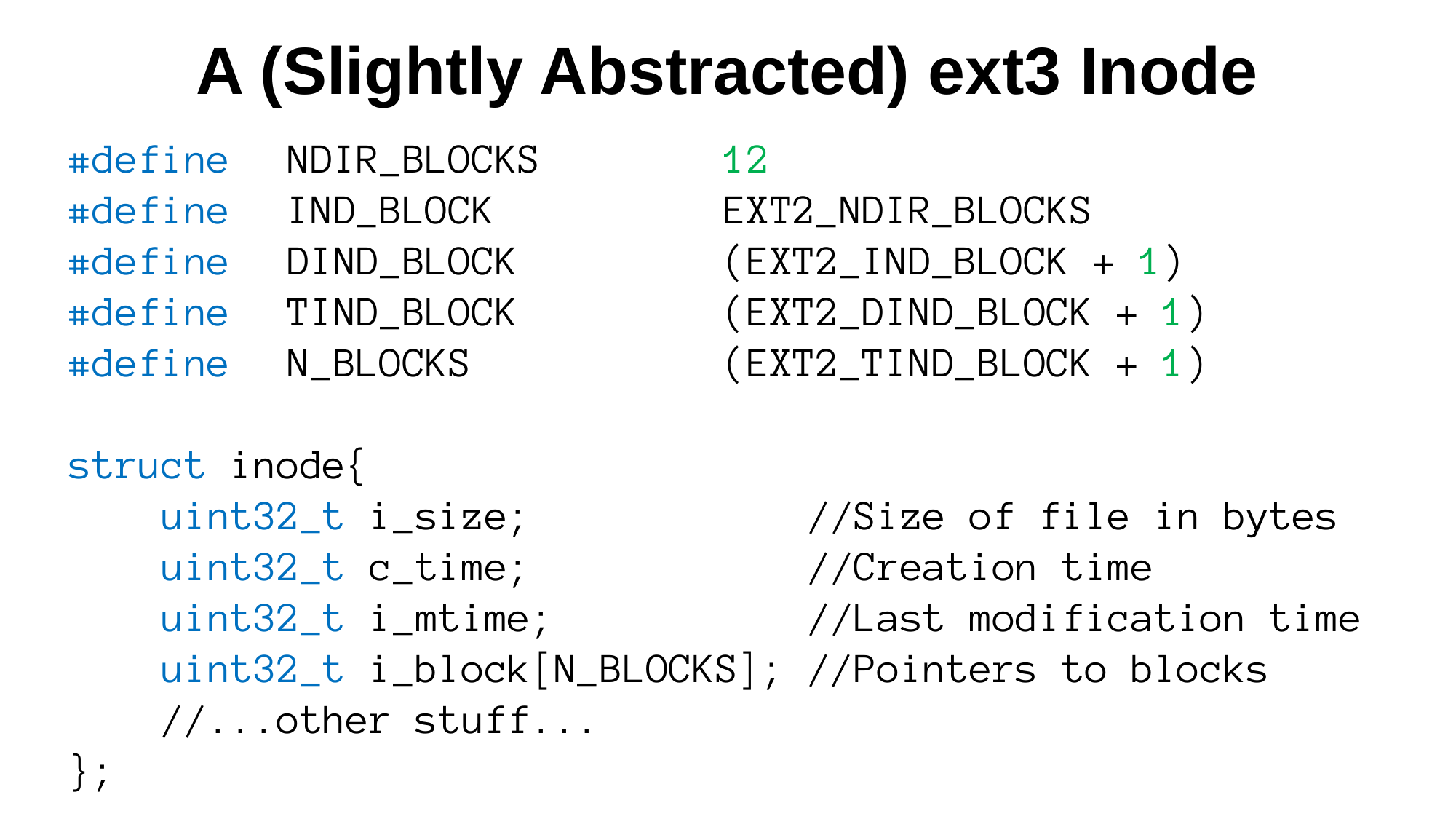

# A (Slightly Abstracted) ext3 Inode
#define	NDIR_BLOCKS		12
#define	IND_BLOCK			EXT2_NDIR_BLOCKS
#define	DIND_BLOCK		(EXT2_IND_BLOCK + 1)
#define	TIND_BLOCK		(EXT2_DIND_BLOCK + 1)
#define	N_BLOCKS			(EXT2_TIND_BLOCK + 1)

struct inode{
    uint32_t i_size;            //Size of file in bytes
    uint32_t c_time;            //Creation time
    uint32_t i_mtime;           //Last modification time
    uint32_t i_block[N_BLOCKS]; //Pointers to blocks
    //...other stuff...
};